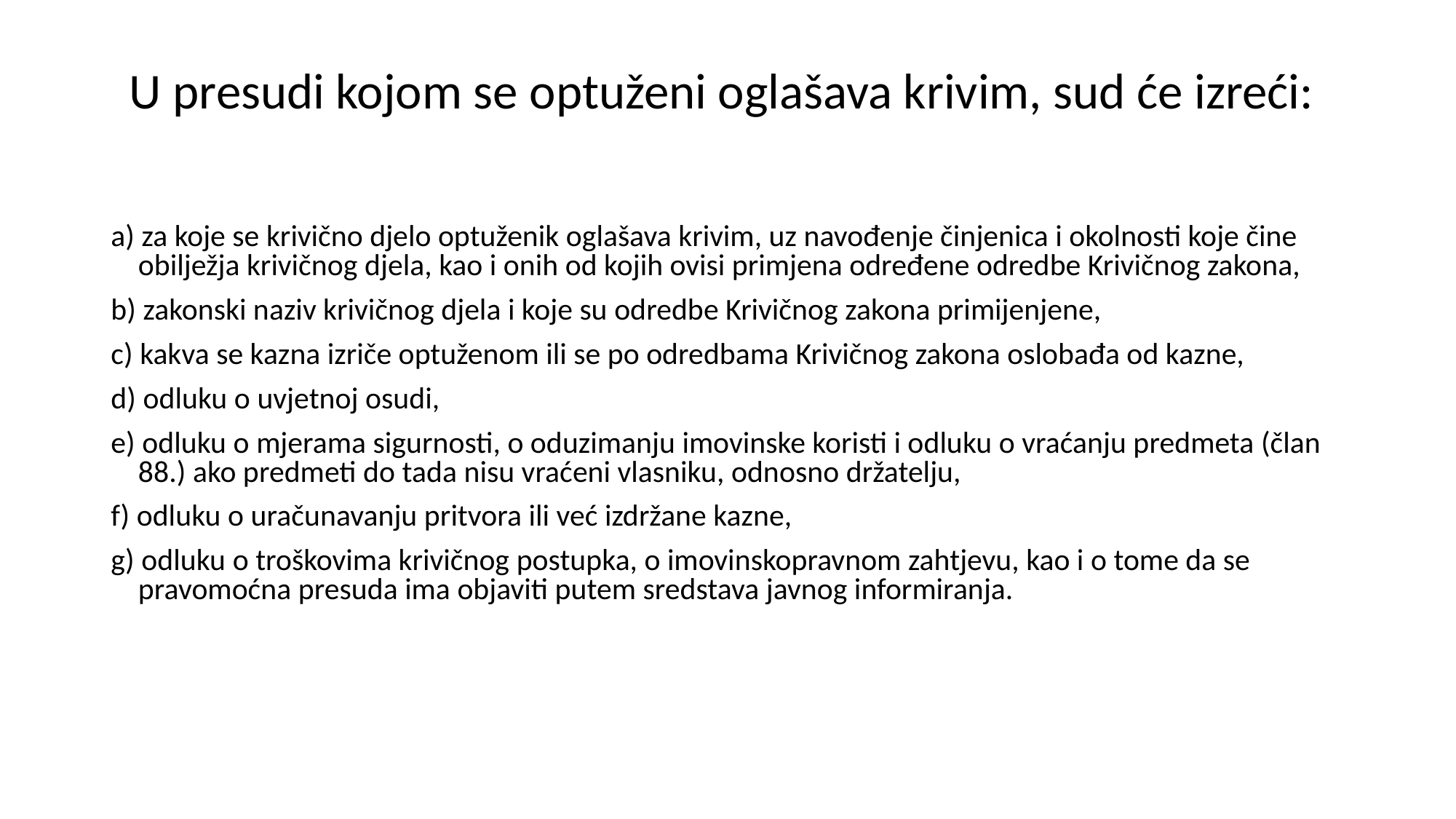

# U presudi kojom se optuženi oglašava krivim, sud će izreći:
a) za koje se krivično djelo optuženik oglašava krivim, uz navođenje činjenica i okolnosti koje čine obilježja krivičnog djela, kao i onih od kojih ovisi primjena određene odredbe Krivičnog zakona,
b) zakonski naziv krivičnog djela i koje su odredbe Krivičnog zakona primijenjene,
c) kakva se kazna izriče optuženom ili se po odredbama Krivičnog zakona oslobađa od kazne,
d) odluku o uvjetnoj osudi,
e) odluku o mjerama sigurnosti, o oduzimanju imovinske koristi i odluku o vraćanju predmeta (član 88.) ako predmeti do tada nisu vraćeni vlasniku, odnosno držatelju,
f) odluku o uračunavanju pritvora ili već izdržane kazne,
g) odluku o troškovima krivičnog postupka, o imovinskopravnom zahtjevu, kao i o tome da se pravomoćna presuda ima objaviti putem sredstava javnog informiranja.